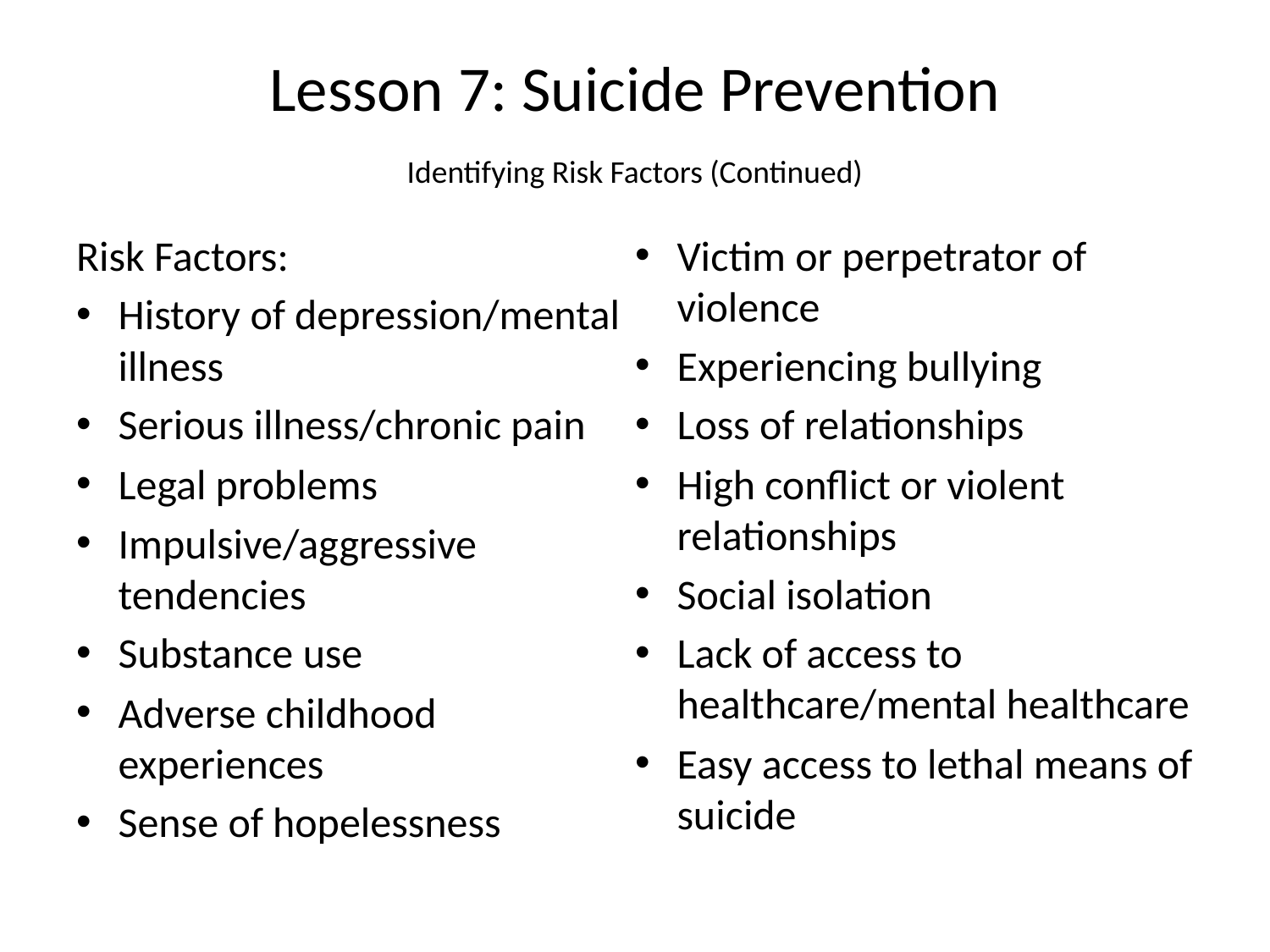

# Lesson 7: Suicide Prevention
Identifying Risk Factors (Continued)
Risk Factors:
History of depression/mental illness
Serious illness/chronic pain
Legal problems
Impulsive/aggressive tendencies
Substance use
Adverse childhood experiences
Sense of hopelessness
Victim or perpetrator of violence
Experiencing bullying
Loss of relationships
High conflict or violent relationships
Social isolation
Lack of access to healthcare/mental healthcare
Easy access to lethal means of suicide